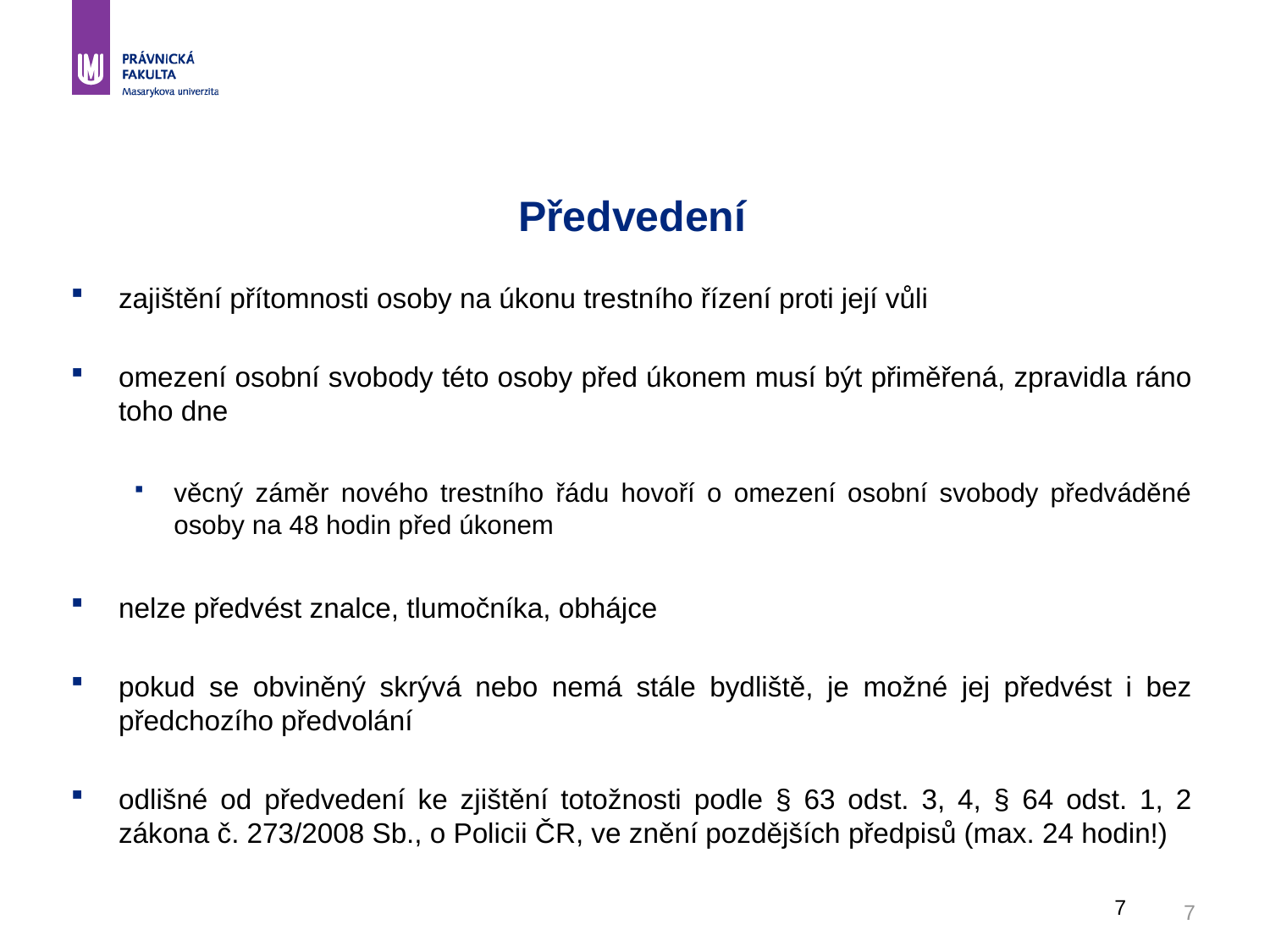

# Předvedení
zajištění přítomnosti osoby na úkonu trestního řízení proti její vůli

omezení osobní svobody této osoby před úkonem musí být přiměřená, zpravidla ráno toho dne

věcný záměr nového trestního řádu hovoří o omezení osobní svobody předváděné osoby na 48 hodin před úkonem

nelze předvést znalce, tlumočníka, obhájce

pokud se obviněný skrývá nebo nemá stále bydliště, je možné jej předvést i bez předchozího předvolání

odlišné od předvedení ke zjištění totožnosti podle § 63 odst. 3, 4, § 64 odst. 1, 2 zákona č. 273/2008 Sb., o Policii ČR, ve znění pozdějších předpisů (max. 24 hodin!)

7
7